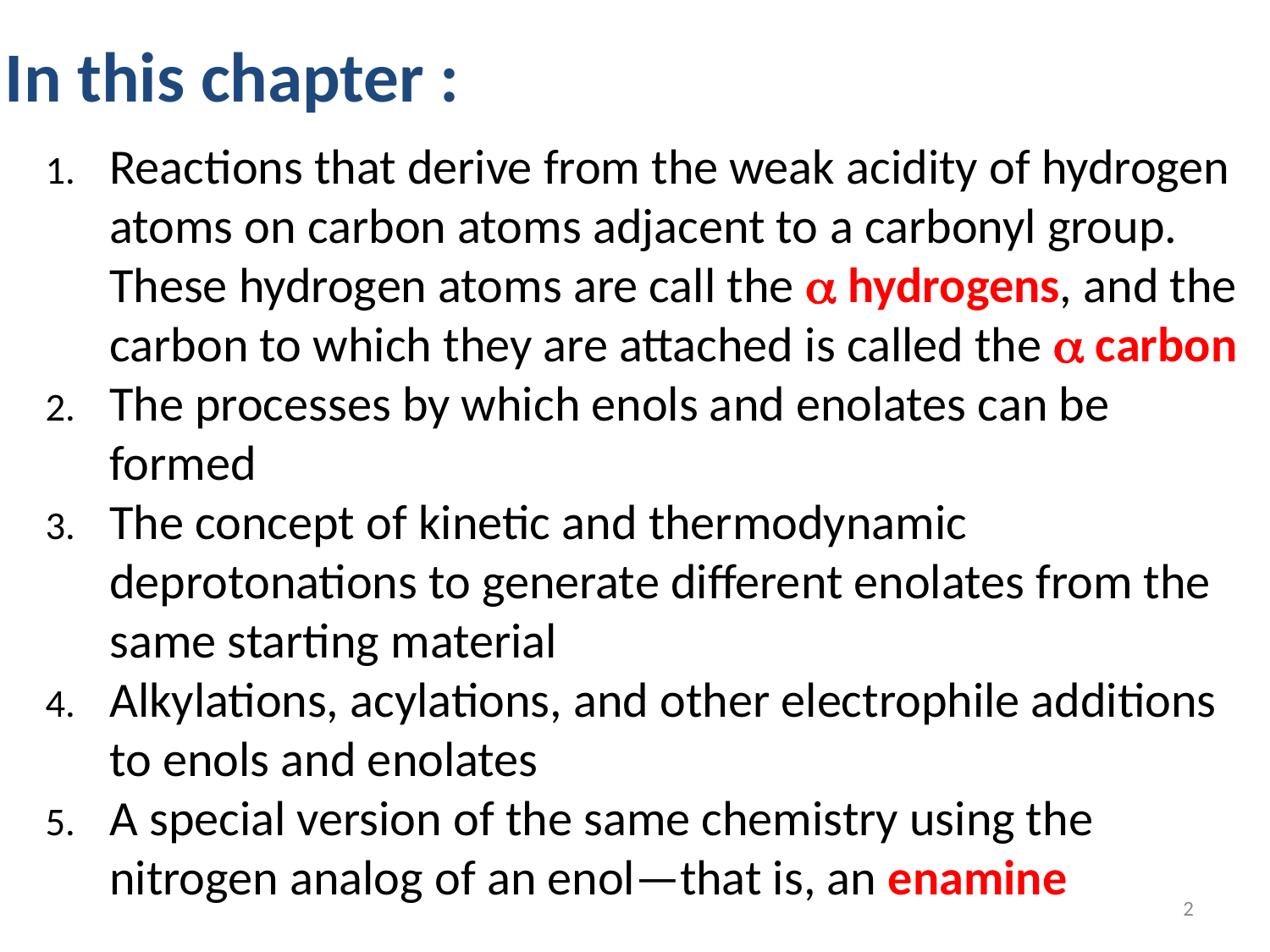

In this chapter :
Reactions that derive from the weak acidity of hydrogen atoms on carbon atoms adjacent to a carbonyl group.  These hydrogen atoms are call the α hydrogens, and the carbon to which they are attached is called the α carbon
The processes by which enols and enolates can be formed
The concept of kinetic and thermodynamic deprotonations to generate different enolates from the same starting material
Alkylations, acylations, and other electrophile additions to enols and enolates
A special version of the same chemistry using the nitrogen analog of an enol—that is, an enamine

2